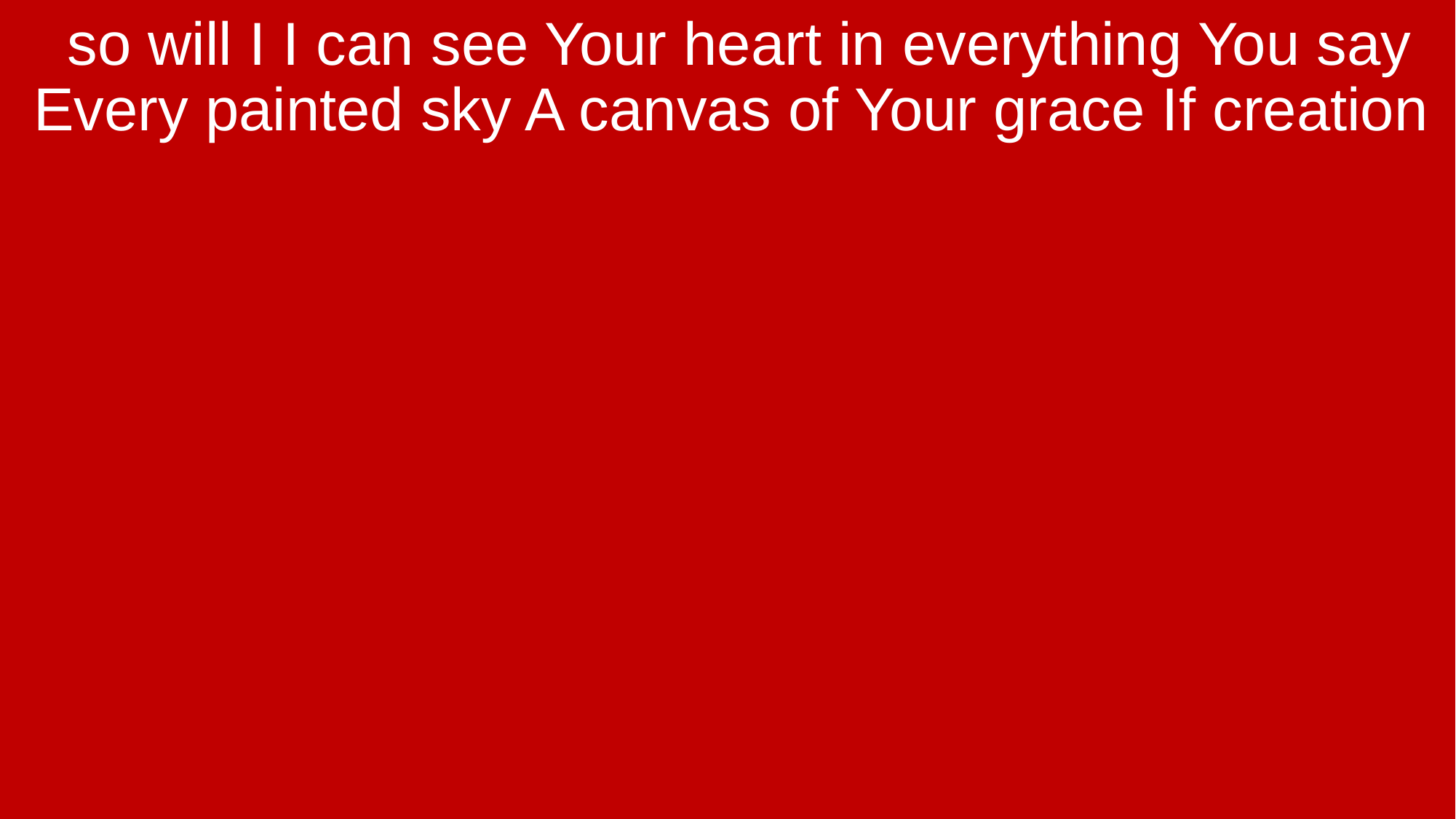

so will I I can see Your heart in everything You say Every painted sky A canvas of Your grace If creation